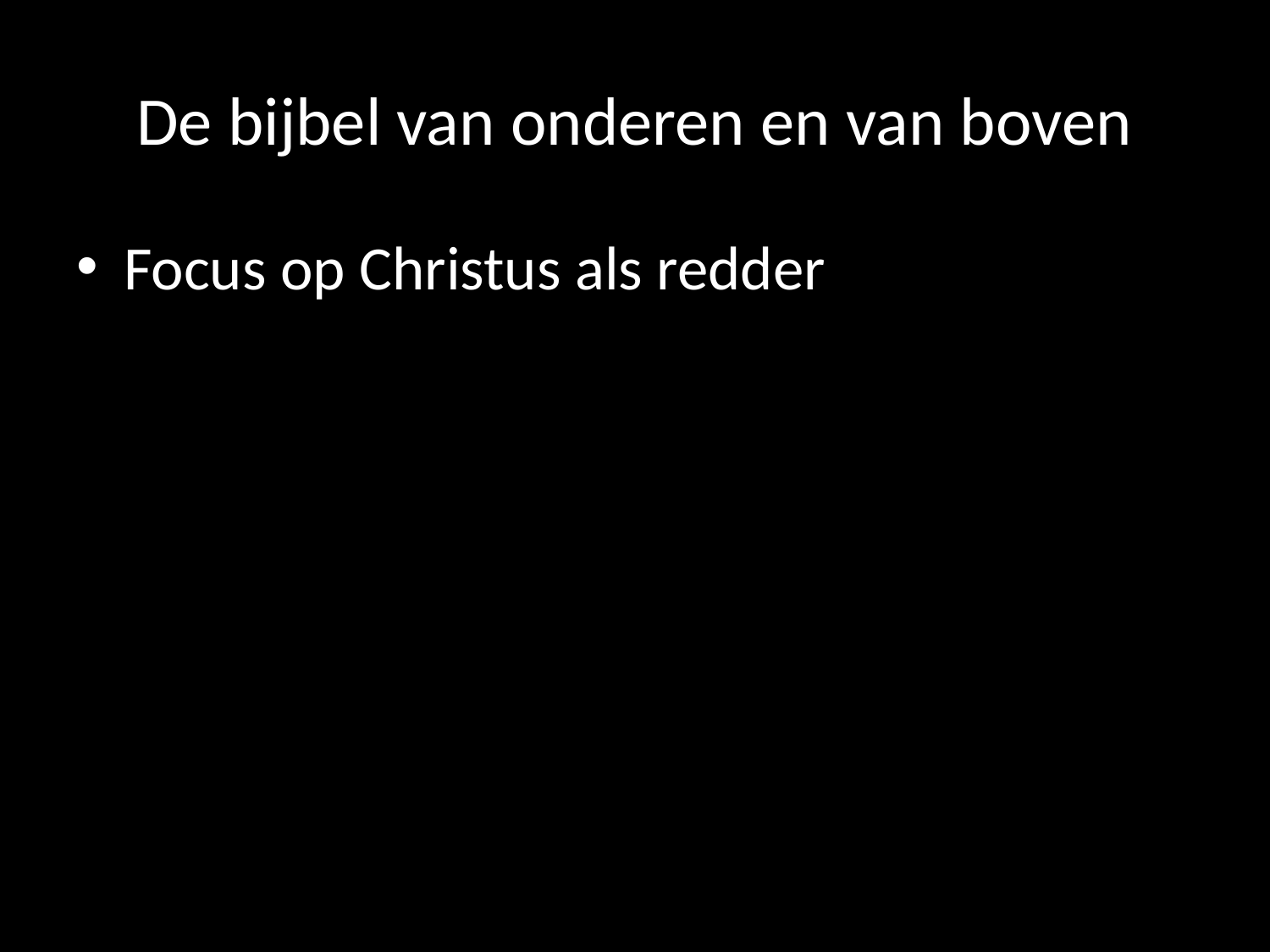

# De bijbel van onderen en van boven
Focus op Christus als redder